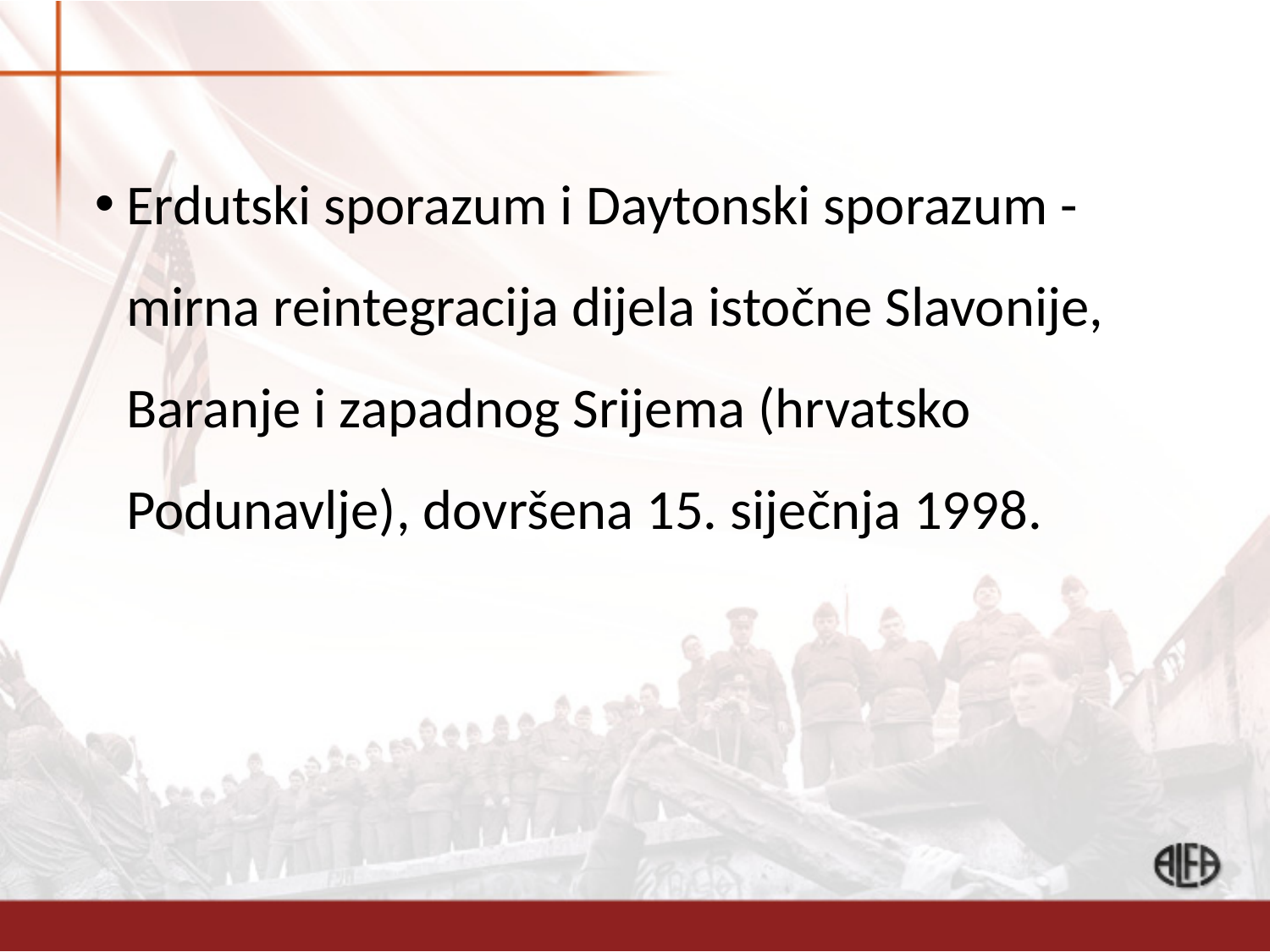

Erdutski sporazum i Daytonski sporazum - mirna reintegracija dijela istočne Slavonije, Baranje i zapadnog Srijema (hrvatsko Podunavlje), dovršena 15. siječnja 1998.